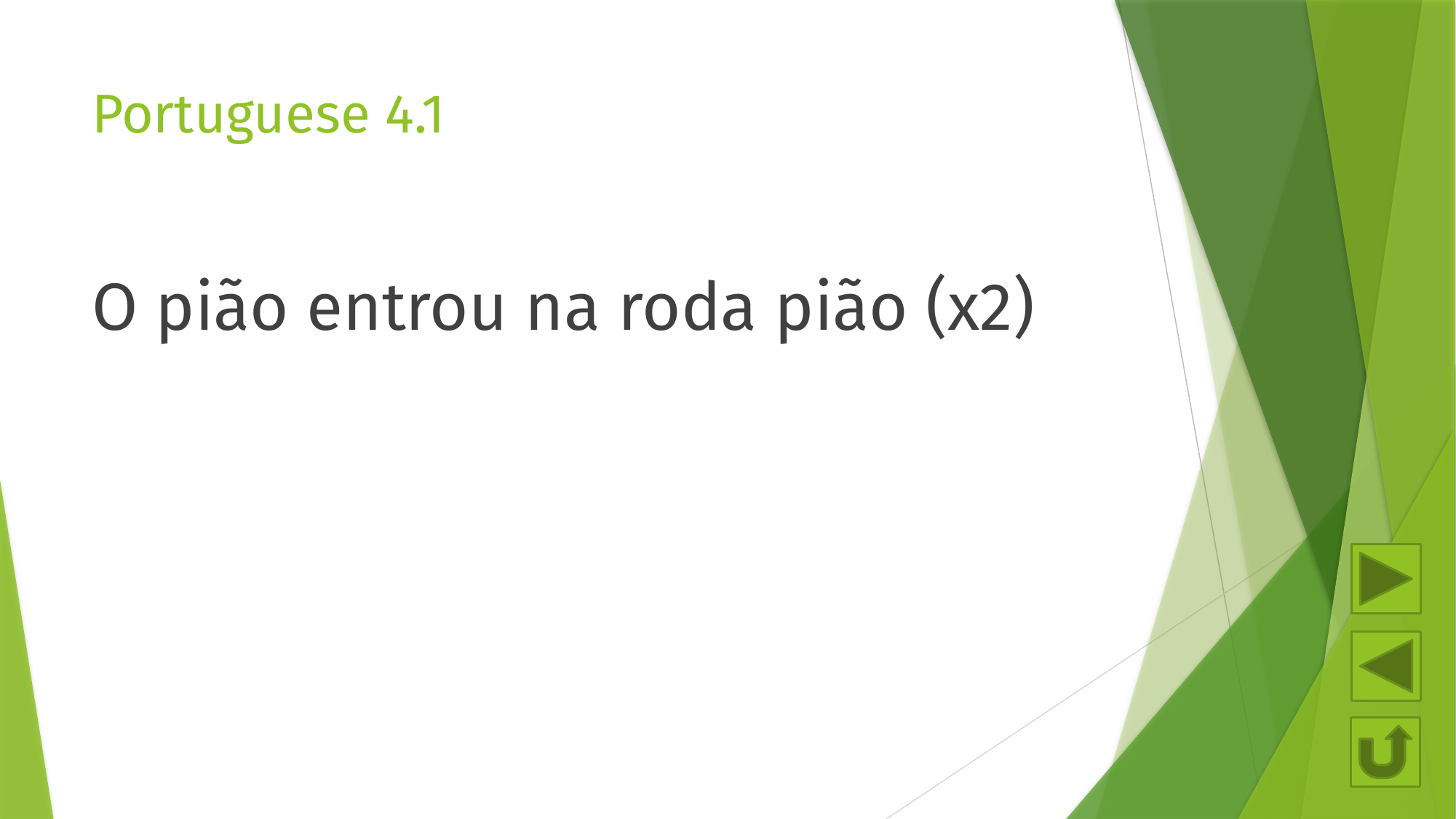

# Portuguese 4.1
O pião entrou na roda pião (x2)